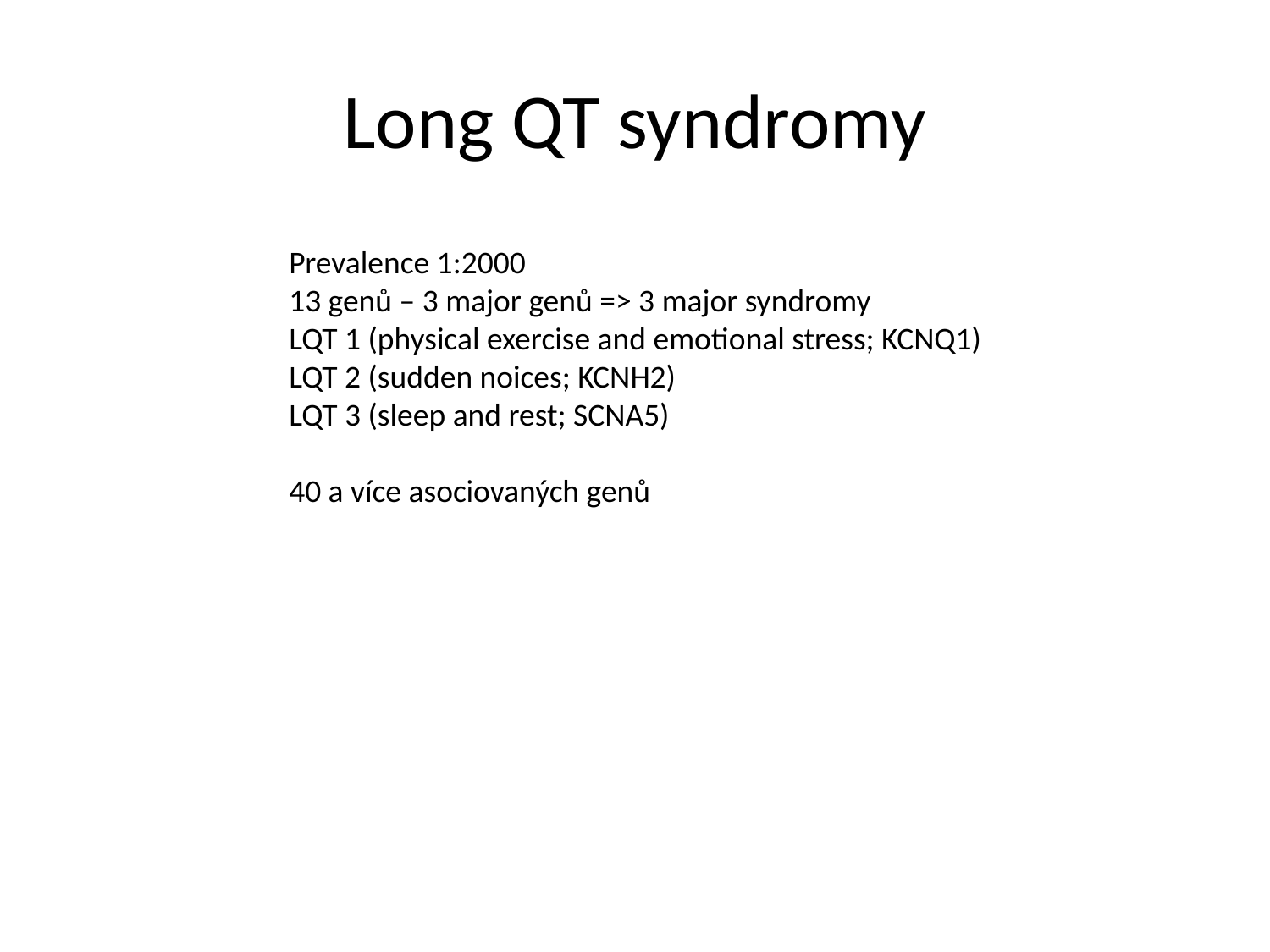

# Long QT syndromy
Prevalence 1:2000
13 genů – 3 major genů => 3 major syndromy
LQT 1 (physical exercise and emotional stress; KCNQ1)
LQT 2 (sudden noices; KCNH2)
LQT 3 (sleep and rest; SCNA5)

40 a více asociovaných genů